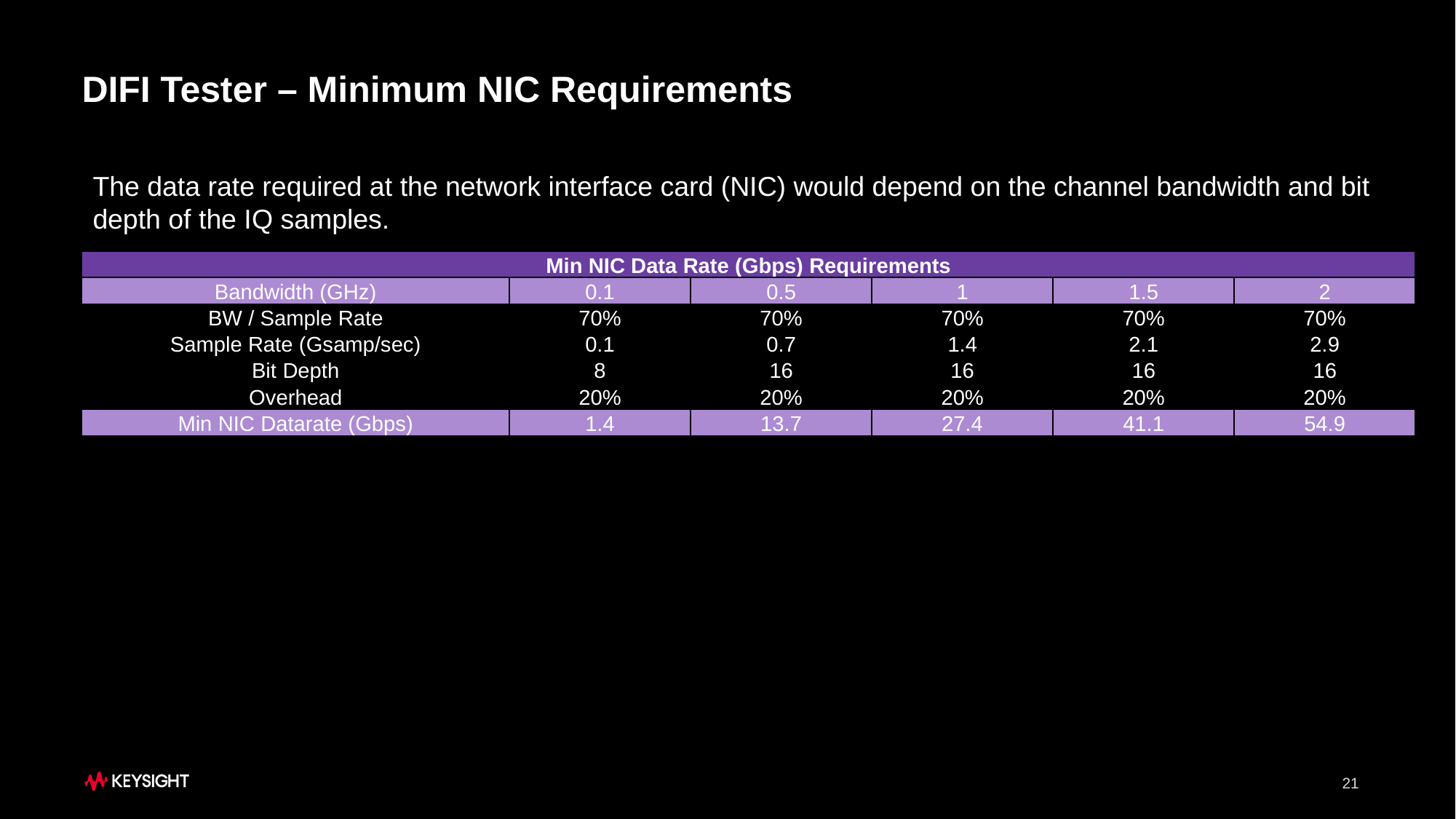

# DIFI Tester – Minimum NIC Requirements
The data rate required at the network interface card (NIC) would depend on the channel bandwidth and bit depth of the IQ samples.
| Min NIC Data Rate (Gbps) Requirements |  |  |  |  |  |
| --- | --- | --- | --- | --- | --- |
| Bandwidth (GHz) | 0.1 | 0.5 | 1 | 1.5 | 2 |
| BW / Sample Rate | 70% | 70% | 70% | 70% | 70% |
| Sample Rate (Gsamp/sec) | 0.1 | 0.7 | 1.4 | 2.1 | 2.9 |
| Bit Depth | 8 | 16 | 16 | 16 | 16 |
| Overhead | 20% | 20% | 20% | 20% | 20% |
| Min NIC Datarate (Gbps) | 1.4 | 13.7 | 27.4 | 41.1 | 54.9 |